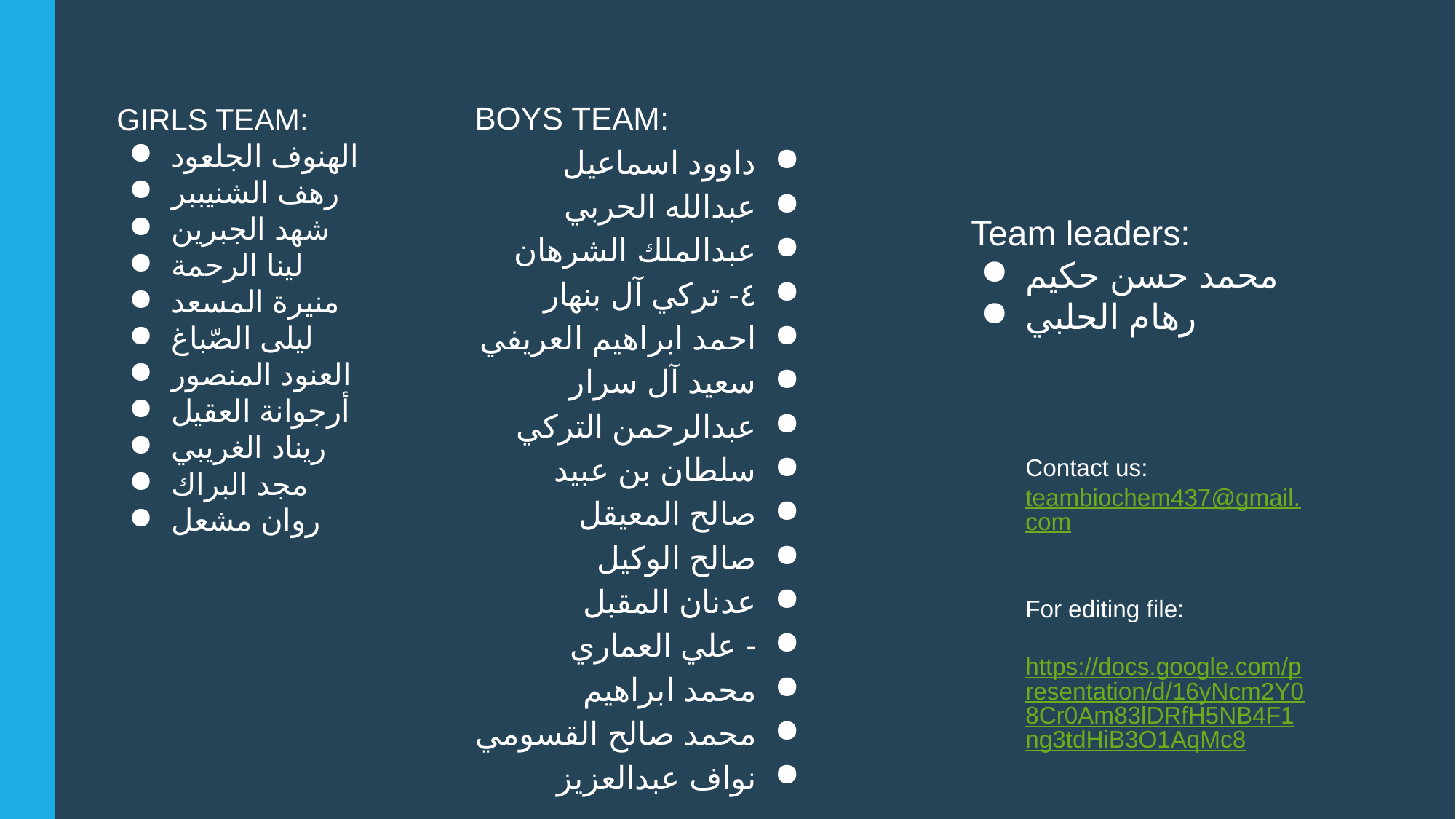

BOYS TEAM:
داوود اسماعيل
عبدالله الحربي
عبدالملك الشرهان
٤- تركي آل بنهار
احمد ابراهيم العريفي
سعيد آل سرار
عبدالرحمن التركي
سلطان بن عبيد
صالح المعيقل
صالح الوكيل
عدنان المقبل
- علي العماري
محمد ابراهيم
محمد صالح القسومي
نواف عبدالعزيز
GIRLS TEAM:
الهنوف الجلعود
رهف الشنيببر
شهد الجبرين
لينا الرحمة
منيرة المسعد
ليلى الصّباغ
العنود المنصور
أرجوانة العقيل
ريناد الغريبي
مجد البراك
روان مشعل
Team leaders:
محمد حسن حكيم
رهام الحلبي
Contact us:
teambiochem437@gmail.com
For editing file:
https://docs.google.com/presentation/d/16yNcm2Y08Cr0Am83lDRfH5NB4F1ng3tdHiB3O1AqMc8